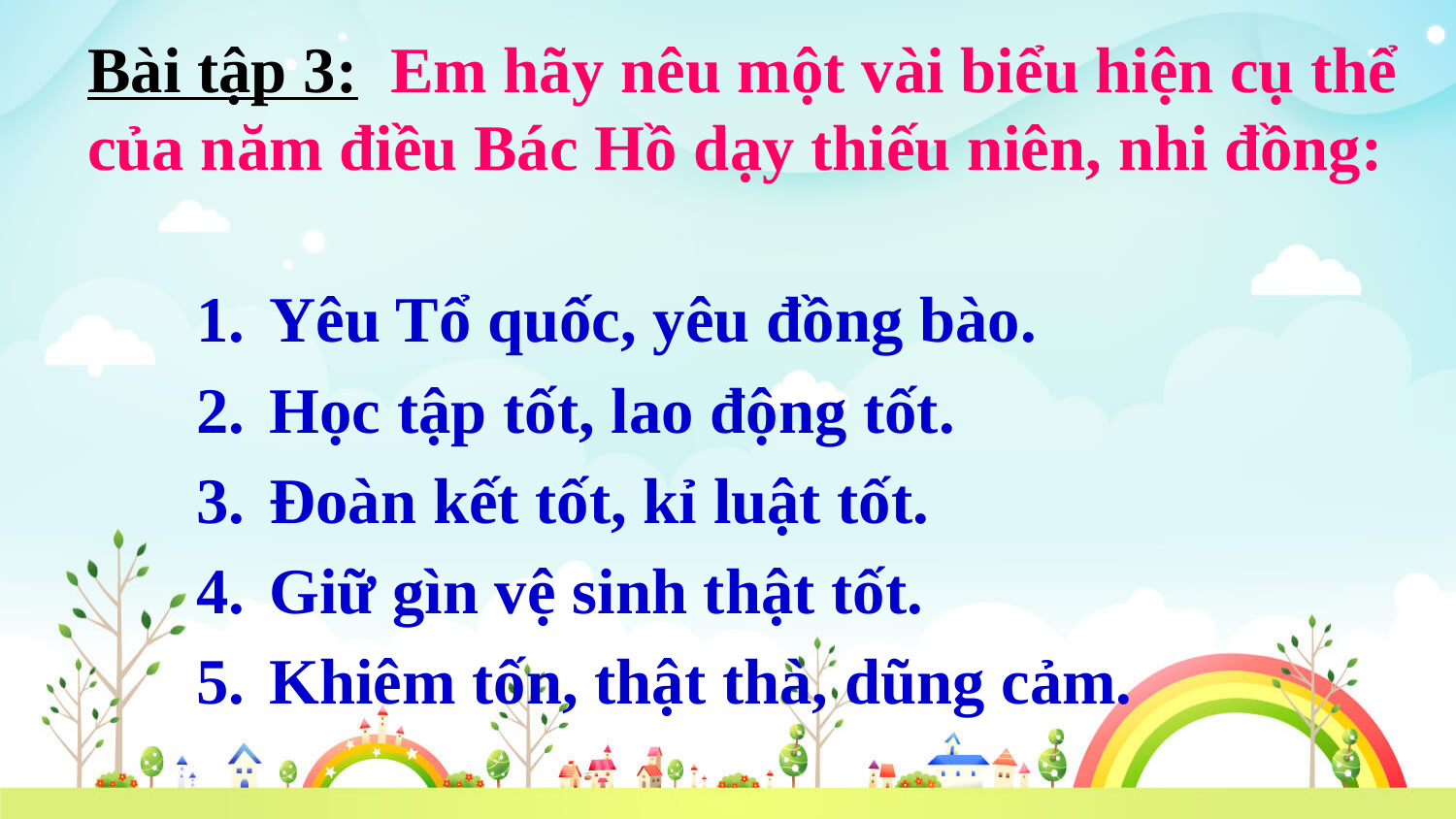

Bài tập 3:  Em hãy nêu một vài biểu hiện cụ thể của năm điều Bác Hồ dạy thiếu niên, nhi đồng:
Yêu Tổ quốc, yêu đồng bào.
Học tập tốt, lao động tốt.
Đoàn kết tốt, kỉ luật tốt.
Giữ gìn vệ sinh thật tốt.
Khiêm tốn, thật thà, dũng cảm.